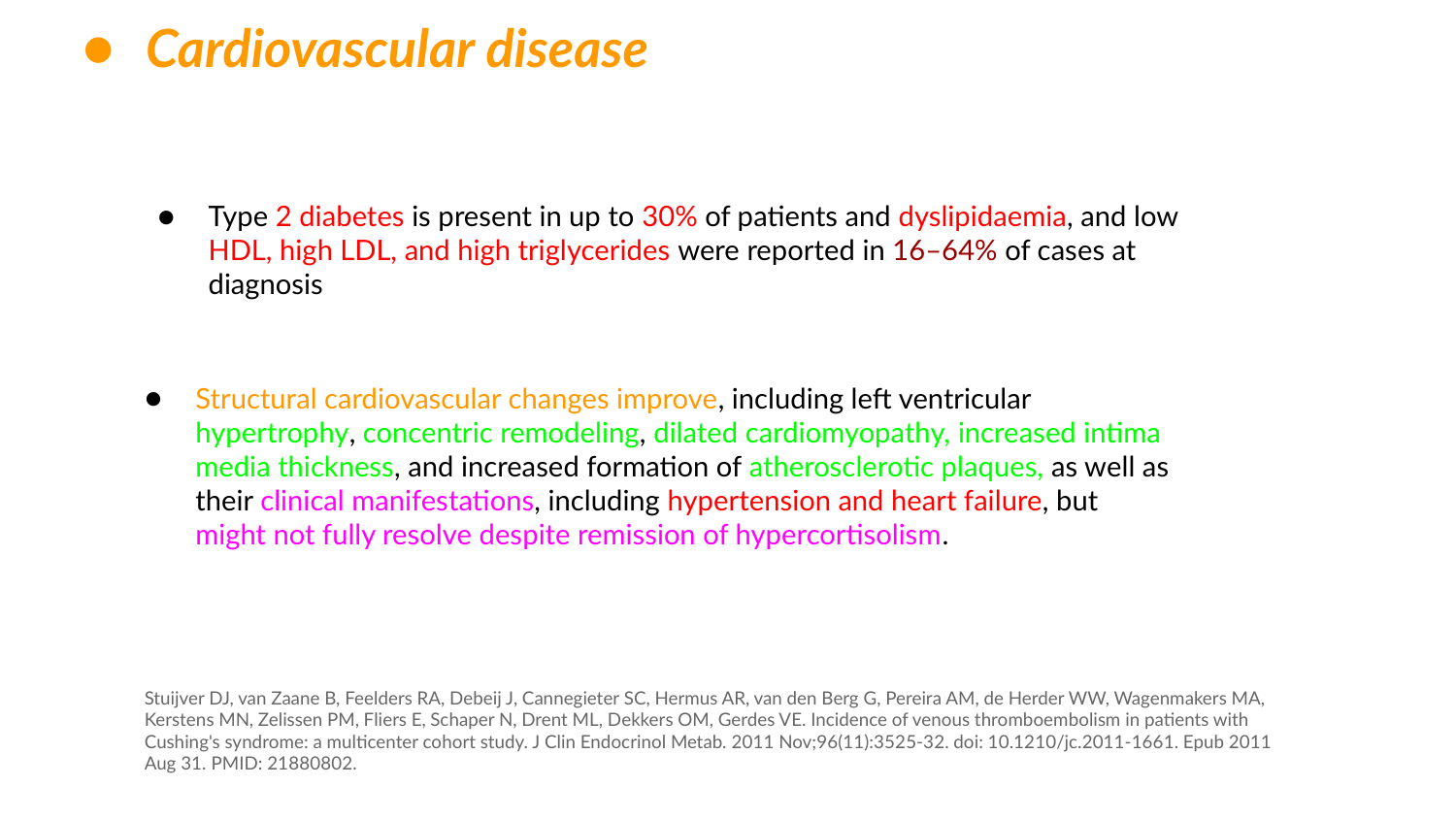

Cardiovascular disease

Type 2 diabetes is present in up to 30% of patients and dyslipidaemia, and low
HDL, high LDL, and high triglycerides were reported in 16–64% of cases at
diagnosis

Structural cardiovascular changes improve, including left ventricular
hypertrophy, concentric remodeling, dilated cardiomyopathy, increased intima
media thickness, and increased formation of atherosclerotic plaques, as well as
their clinical manifestations, including hypertension and heart failure, but
might not fully resolve despite remission of hypercortisolism.
Stuijver DJ, van Zaane B, Feelders RA, Debeij J, Cannegieter SC, Hermus AR, van den Berg G, Pereira AM, de Herder WW, Wagenmakers MA, Kerstens MN, Zelissen PM, Fliers E, Schaper N, Drent ML, Dekkers OM, Gerdes VE. Incidence of venous thromboembolism in patients with Cushing's syndrome: a multicenter cohort study. J Clin Endocrinol Metab. 2011 Nov;96(11):3525-32. doi: 10.1210/jc.2011-1661. Epub 2011 Aug 31. PMID: 21880802.